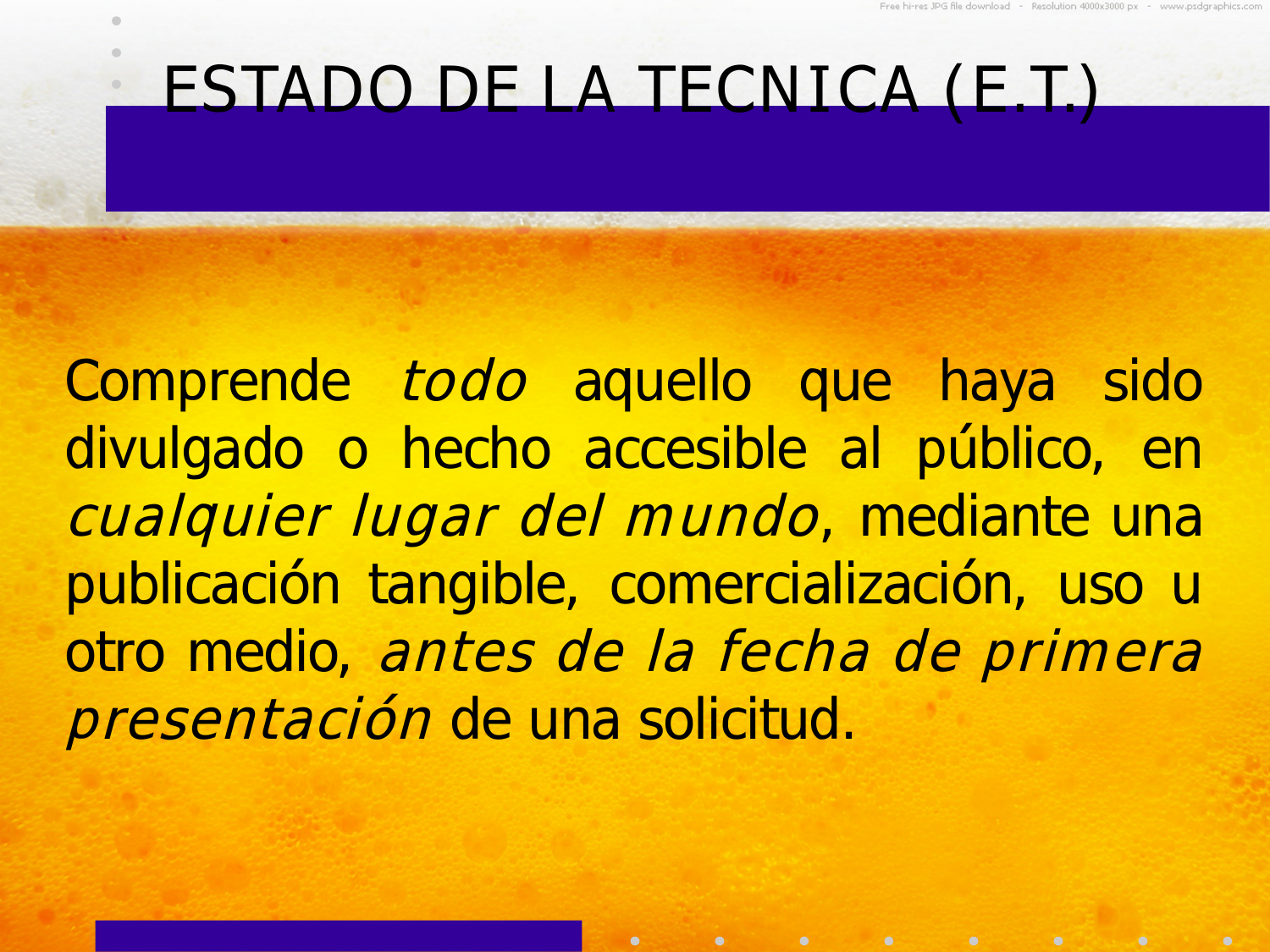

ESTADO DE LA TECNICA (E.T.)
Comprende todo aquello que haya sido divulgado o hecho accesible al público, en cualquier lugar del mundo, mediante una publicación tangible, comercialización, uso u otro medio, antes de la fecha de primera presentación de una solicitud.